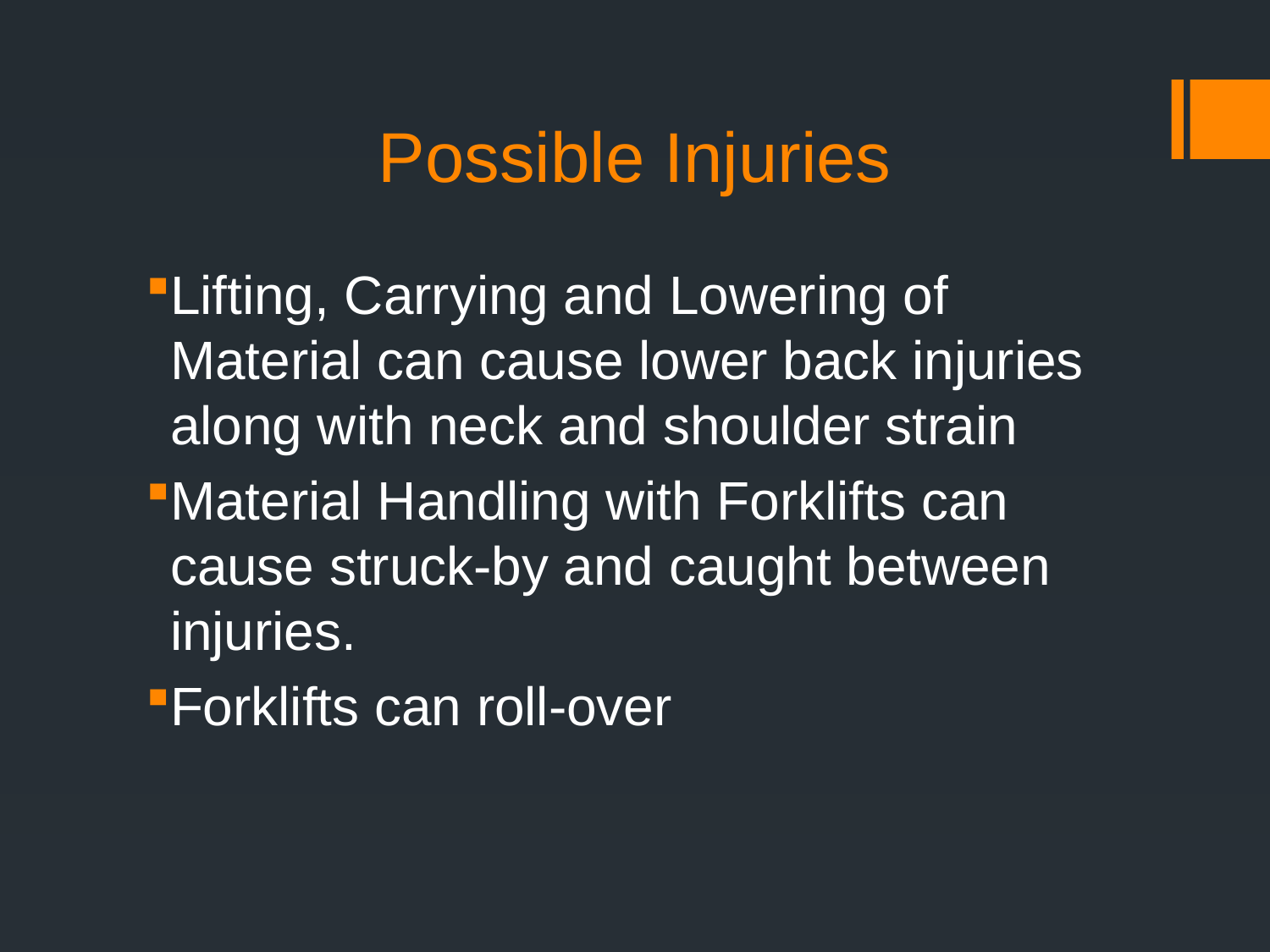

# Possible Injuries
Lifting, Carrying and Lowering of Material can cause lower back injuries along with neck and shoulder strain
Material Handling with Forklifts can cause struck-by and caught between injuries.
Forklifts can roll-over